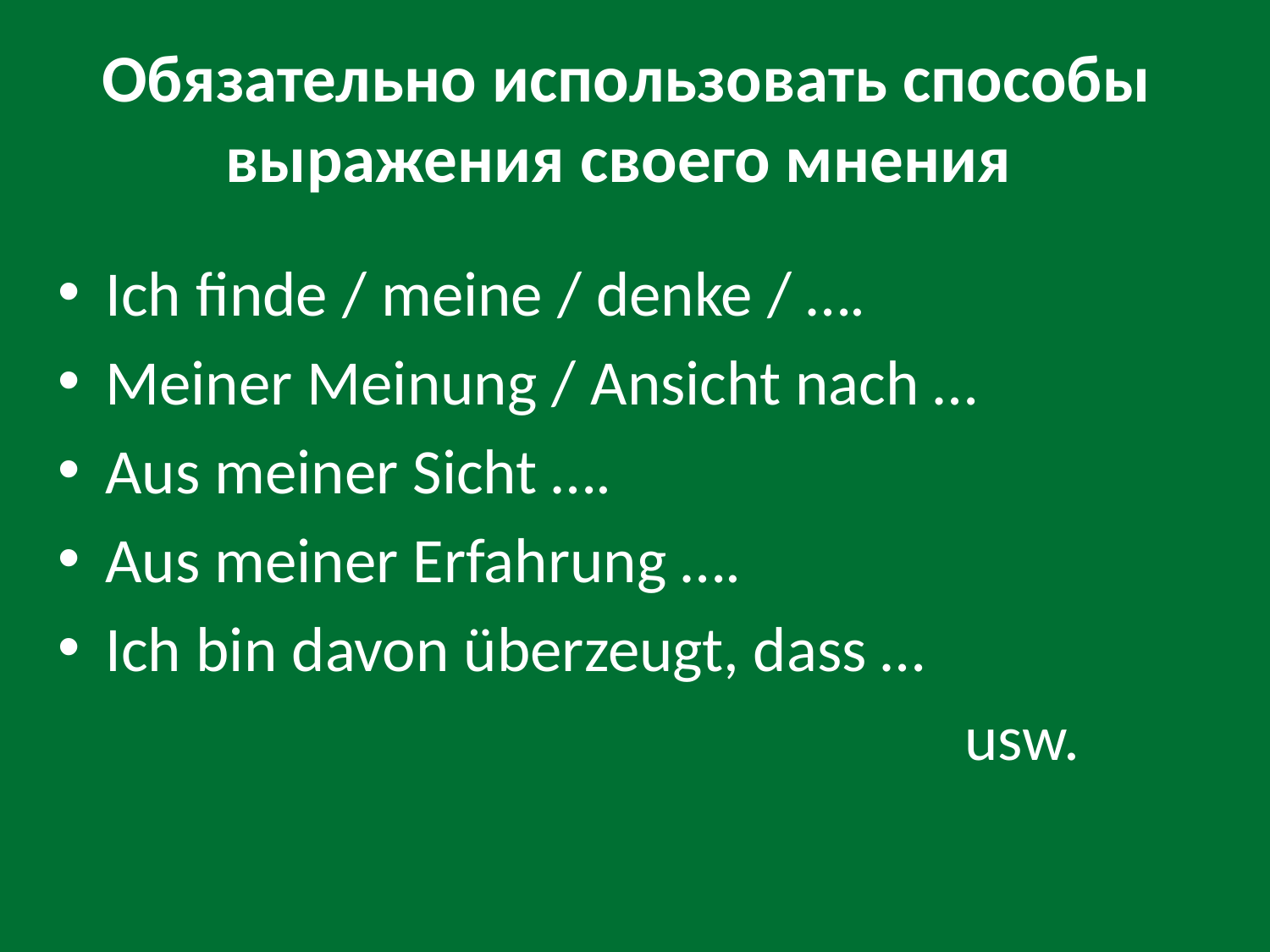

# Обязательно использовать способы выражения своего мнения
Ich finde / meine / denke / ….
Meiner Meinung / Ansicht nach …
Aus meiner Sicht ….
Aus meiner Erfahrung ….
Ich bin davon überzeugt, dass …
                                                               usw.